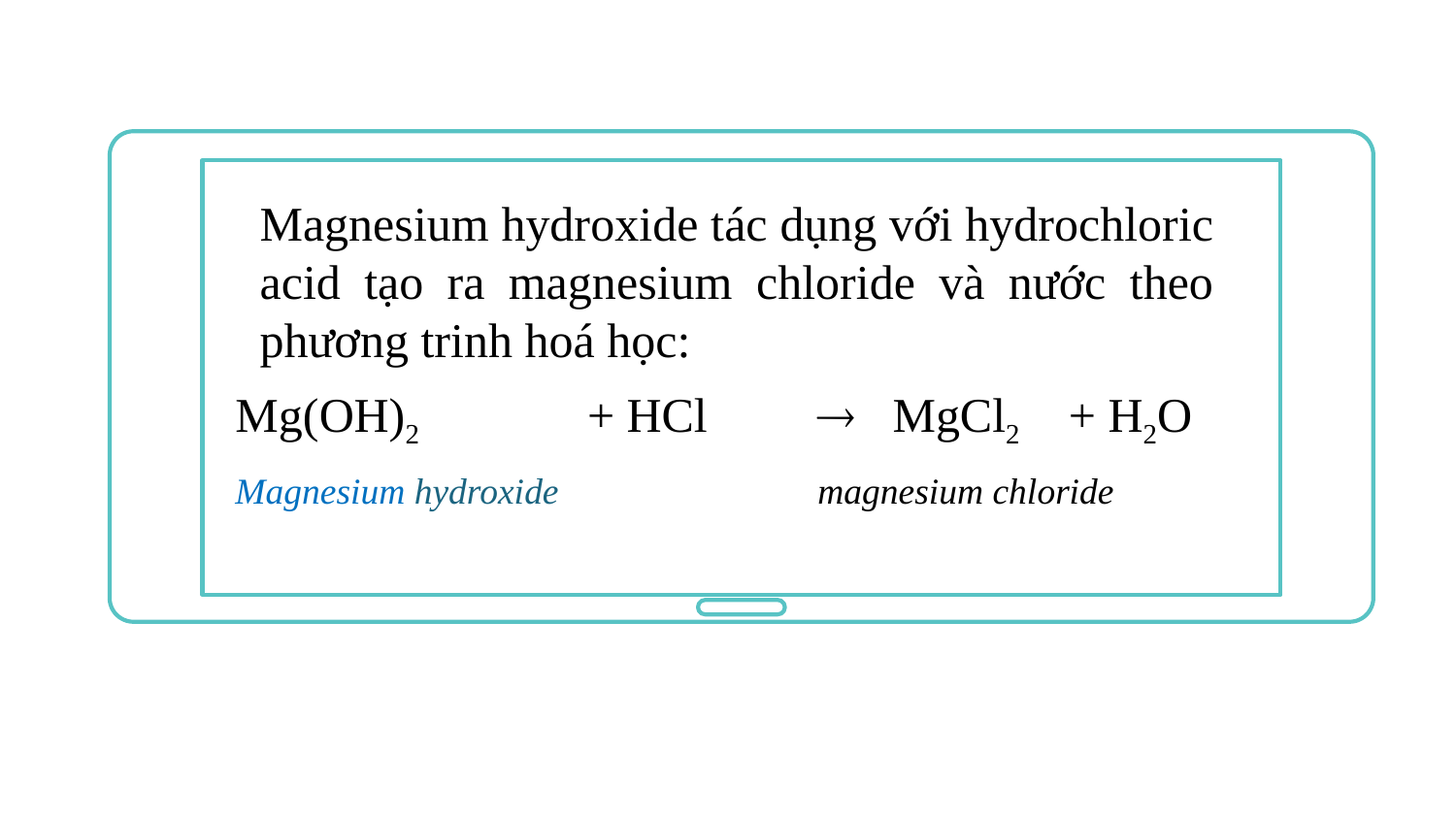

Magnesium hydroxide tác dụng với hydrochloric acid tạo ra magnesium chloride và nước theo phương trinh hoá học:
Mg(OH)2 	     + HCl         →   MgCl2    + H2O
Magnesium hydroxide 		magnesium chloride